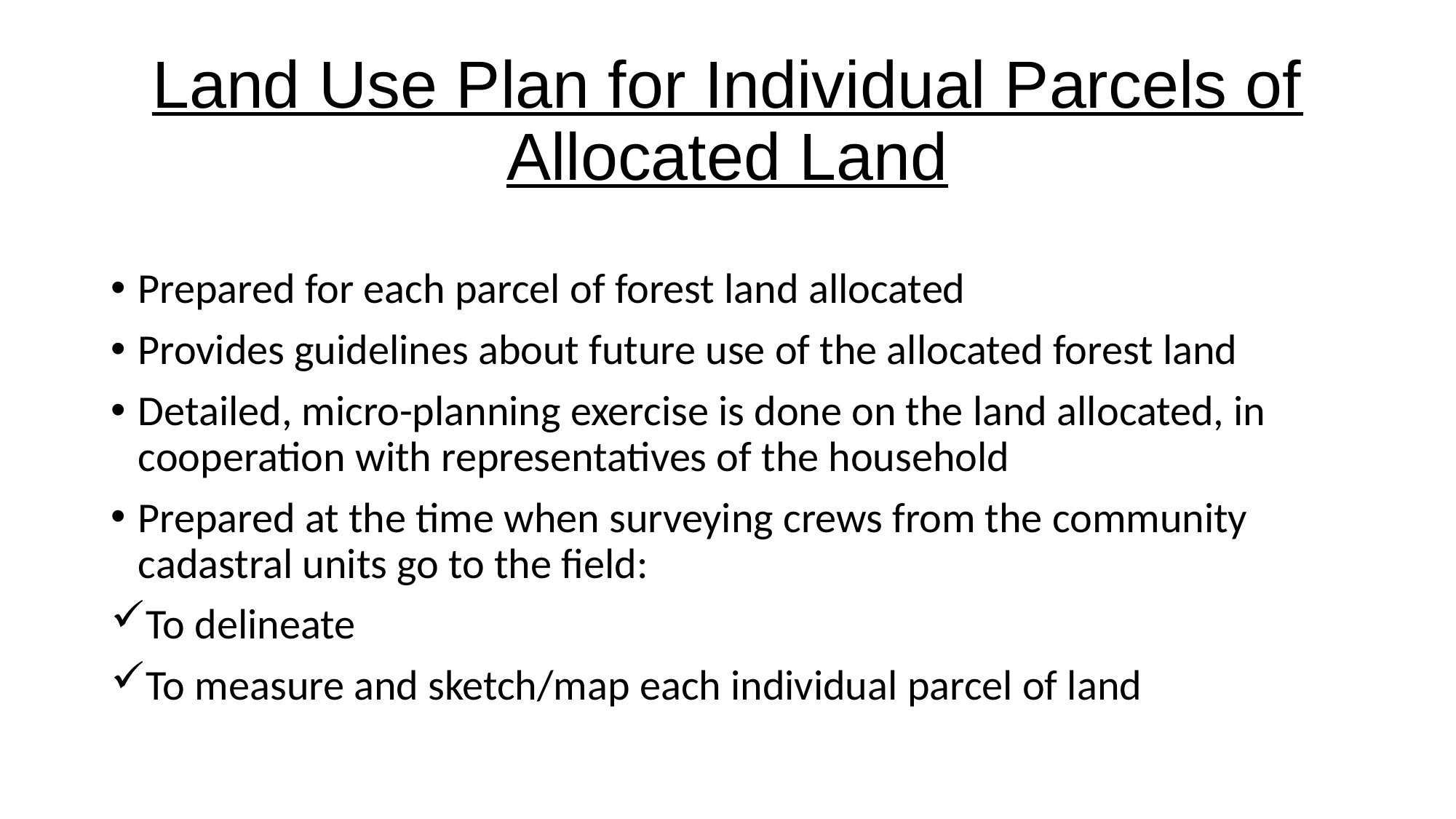

# Land Use Plan for Individual Parcels of Allocated Land
Prepared for each parcel of forest land allocated
Provides guidelines about future use of the allocated forest land
Detailed, micro-planning exercise is done on the land allocated, in cooperation with representatives of the household
Prepared at the time when surveying crews from the community cadastral units go to the field:
To delineate
To measure and sketch/map each individual parcel of land